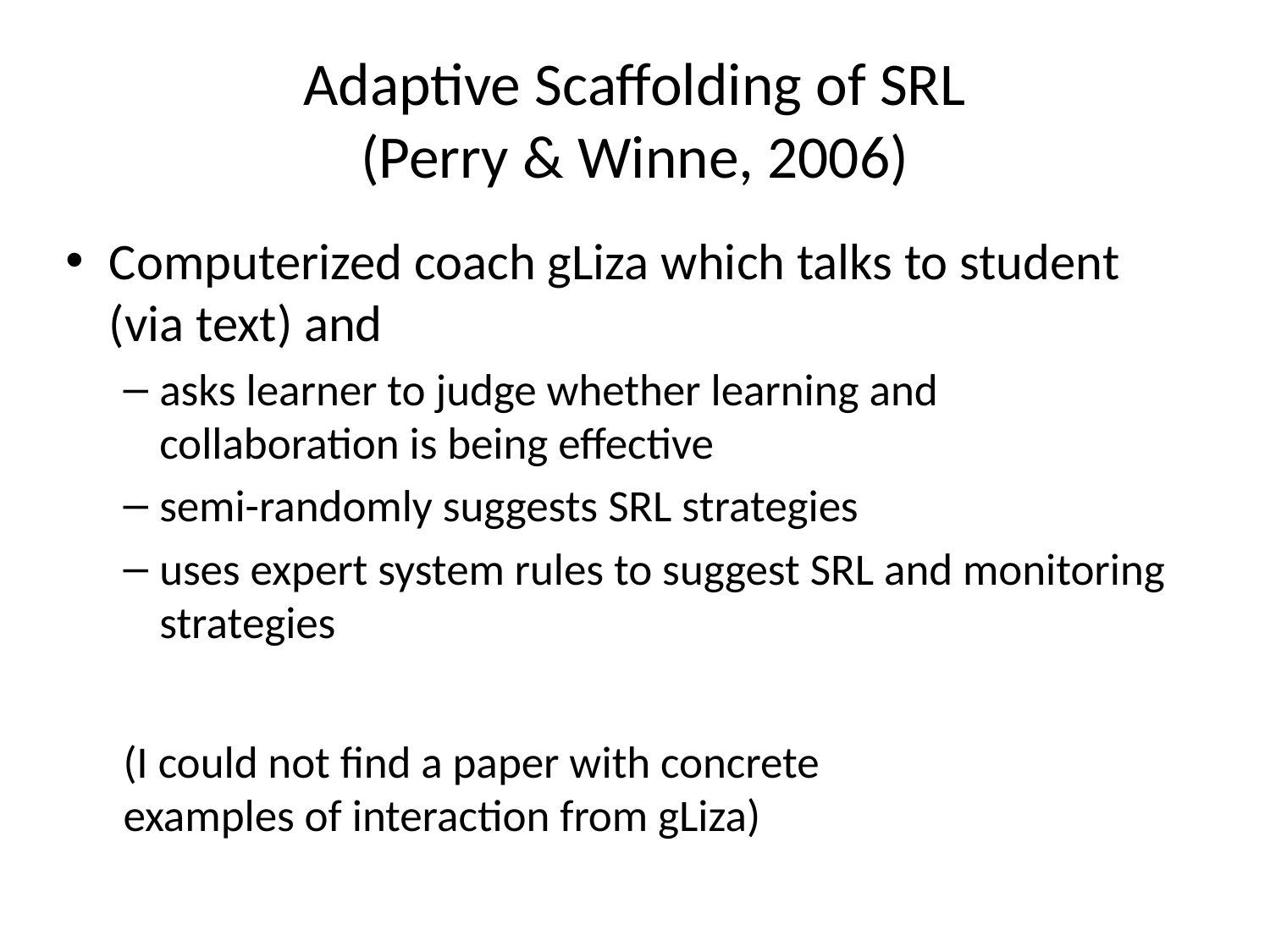

# Adaptive Scaffolding of SRL (Perry & Winne, 2006)
Computerized coach gLiza which talks to student (via text) and
asks learner to judge whether learning and collaboration is being effective
semi-randomly suggests SRL strategies
uses expert system rules to suggest SRL and monitoring strategies

(I could not find a paper with concrete
examples of interaction from gLiza)